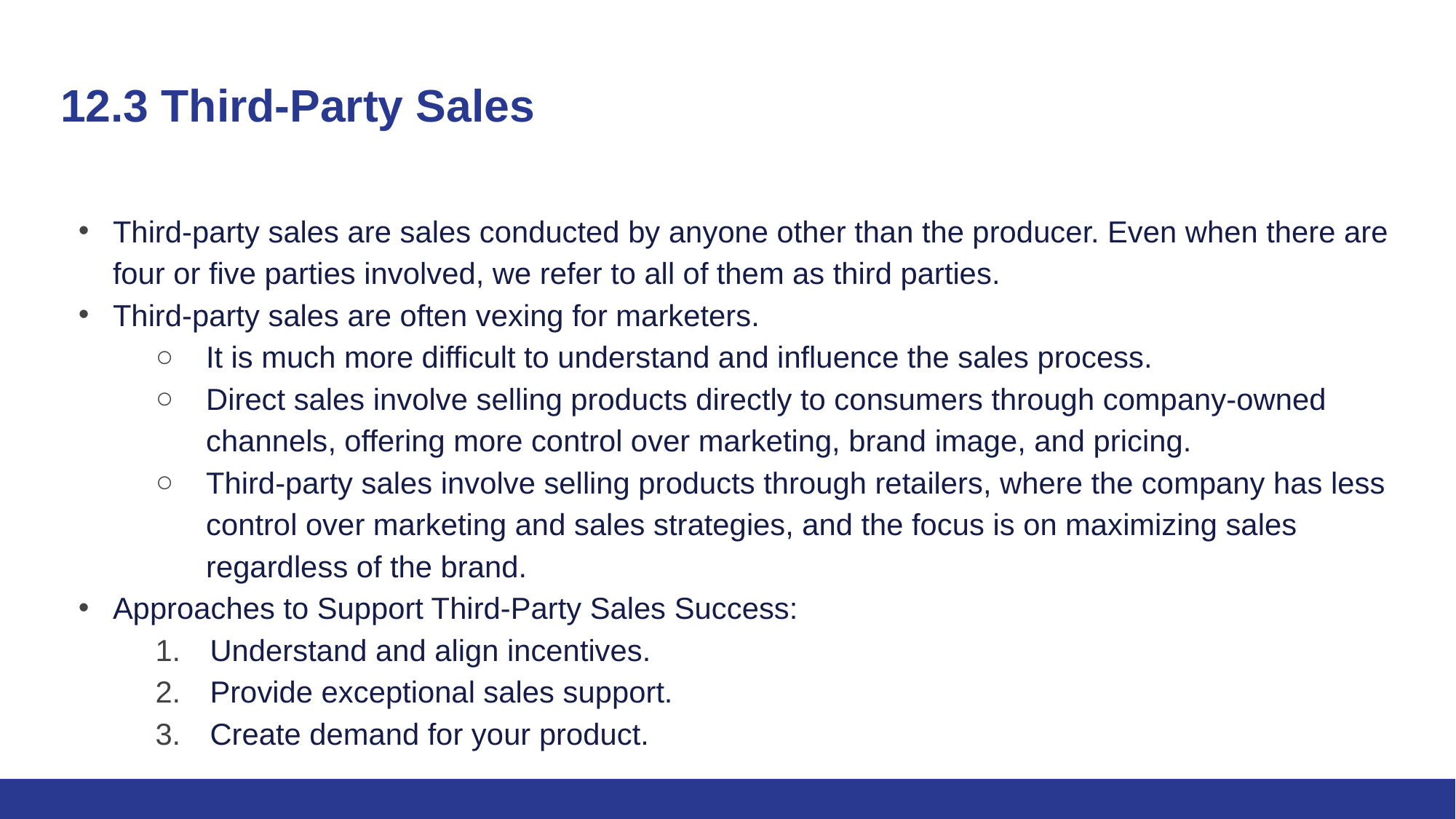

# 12.3 Third-Party Sales
Third-party sales are sales conducted by anyone other than the producer. Even when there are four or five parties involved, we refer to all of them as third parties.
Third-party sales are often vexing for marketers.
It is much more difficult to understand and influence the sales process.
Direct sales involve selling products directly to consumers through company-owned channels, offering more control over marketing, brand image, and pricing.
Third-party sales involve selling products through retailers, where the company has less control over marketing and sales strategies, and the focus is on maximizing sales regardless of the brand.
Approaches to Support Third-Party Sales Success:
Understand and align incentives.
Provide exceptional sales support.
Create demand for your product.